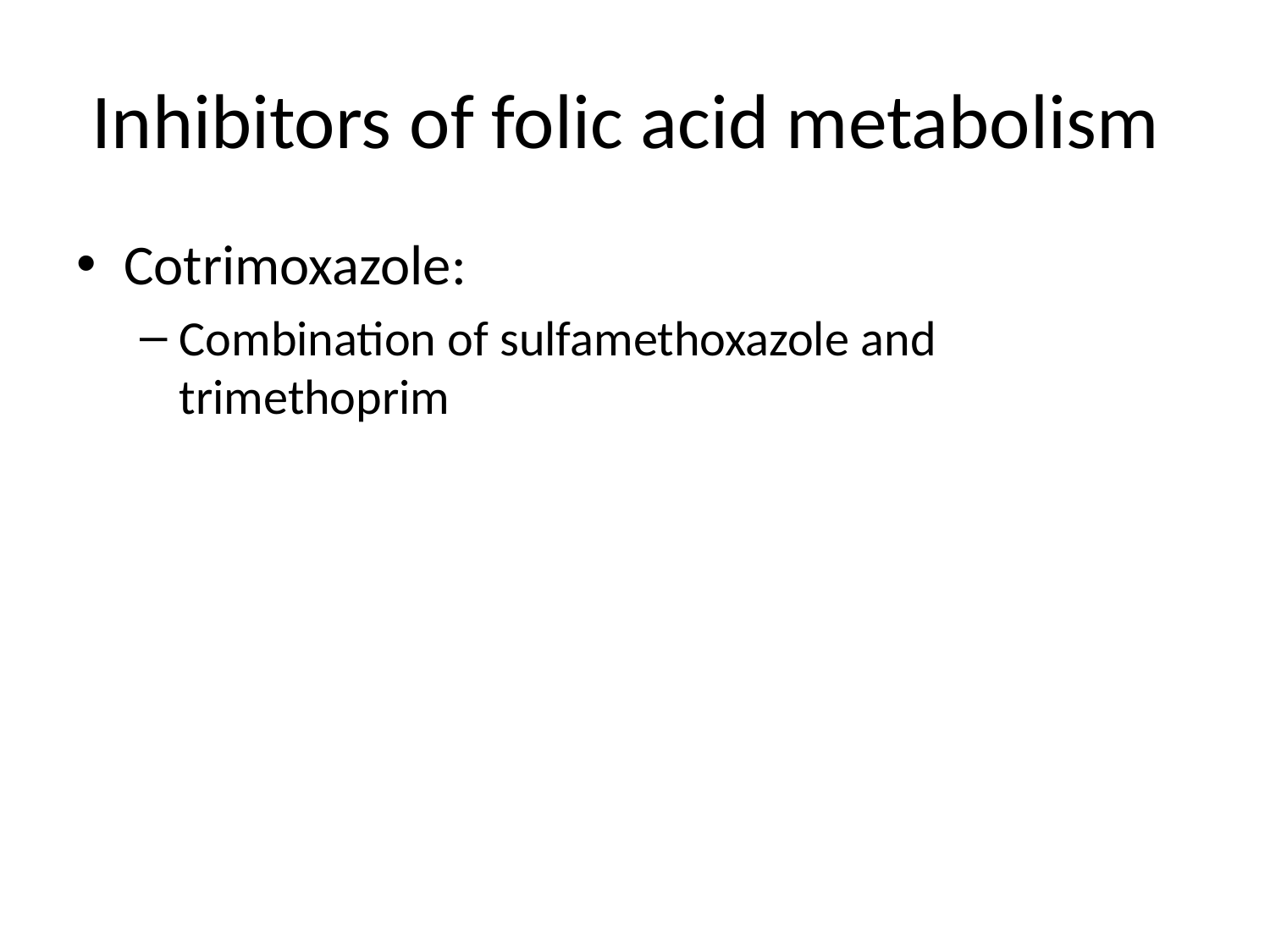

# Inhibitors of folic acid metabolism
Cotrimoxazole:
Combination of sulfamethoxazole and trimethoprim